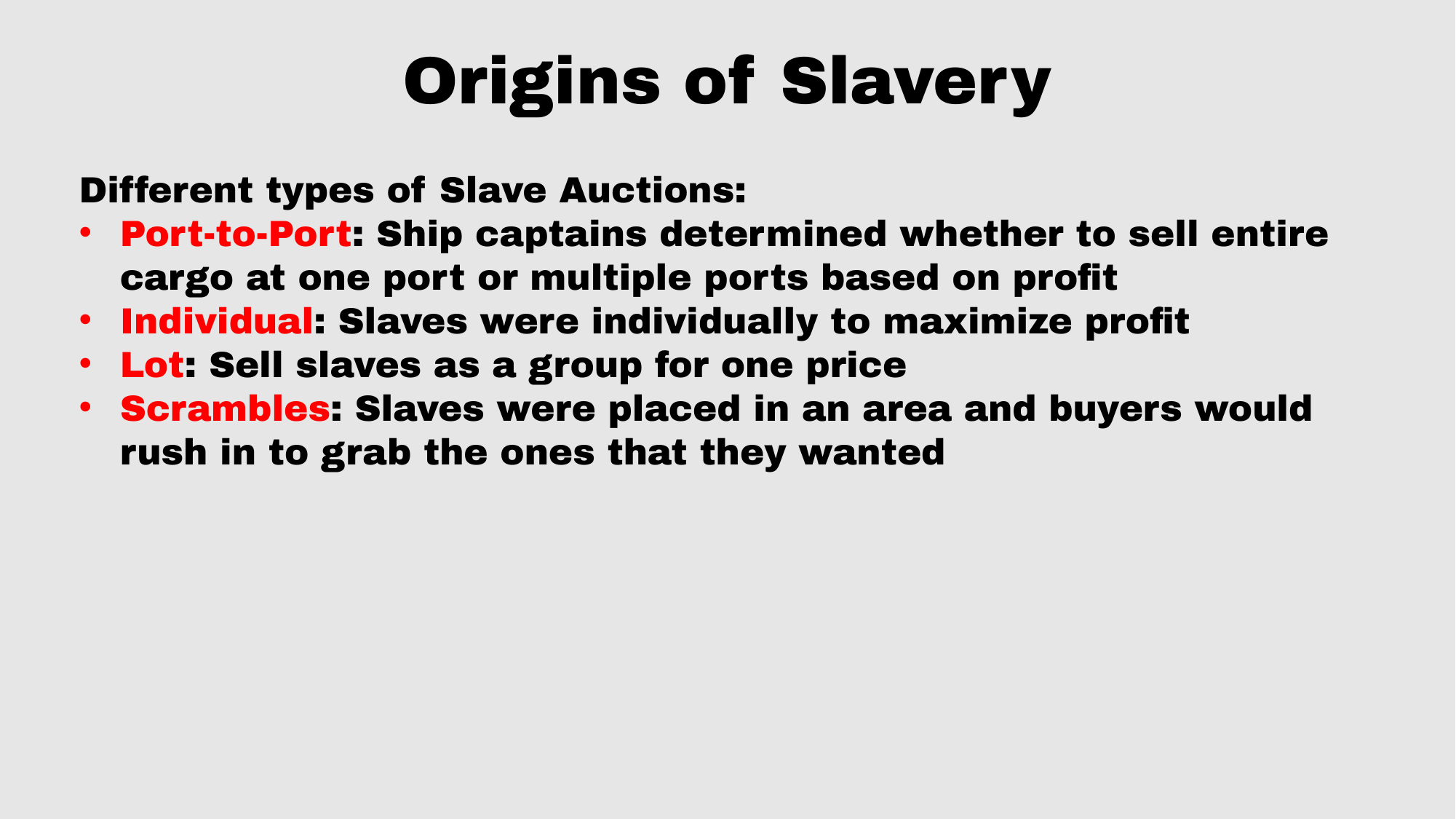

# Origins of Slavery
Different types of Slave Auctions:
Port-to-Port: Ship captains determined whether to sell entire cargo at one port or multiple ports based on profit
Individual: Slaves were individually to maximize profit
Lot: Sell slaves as a group for one price
Scrambles: Slaves were placed in an area and buyers would rush in to grab the ones that they wanted